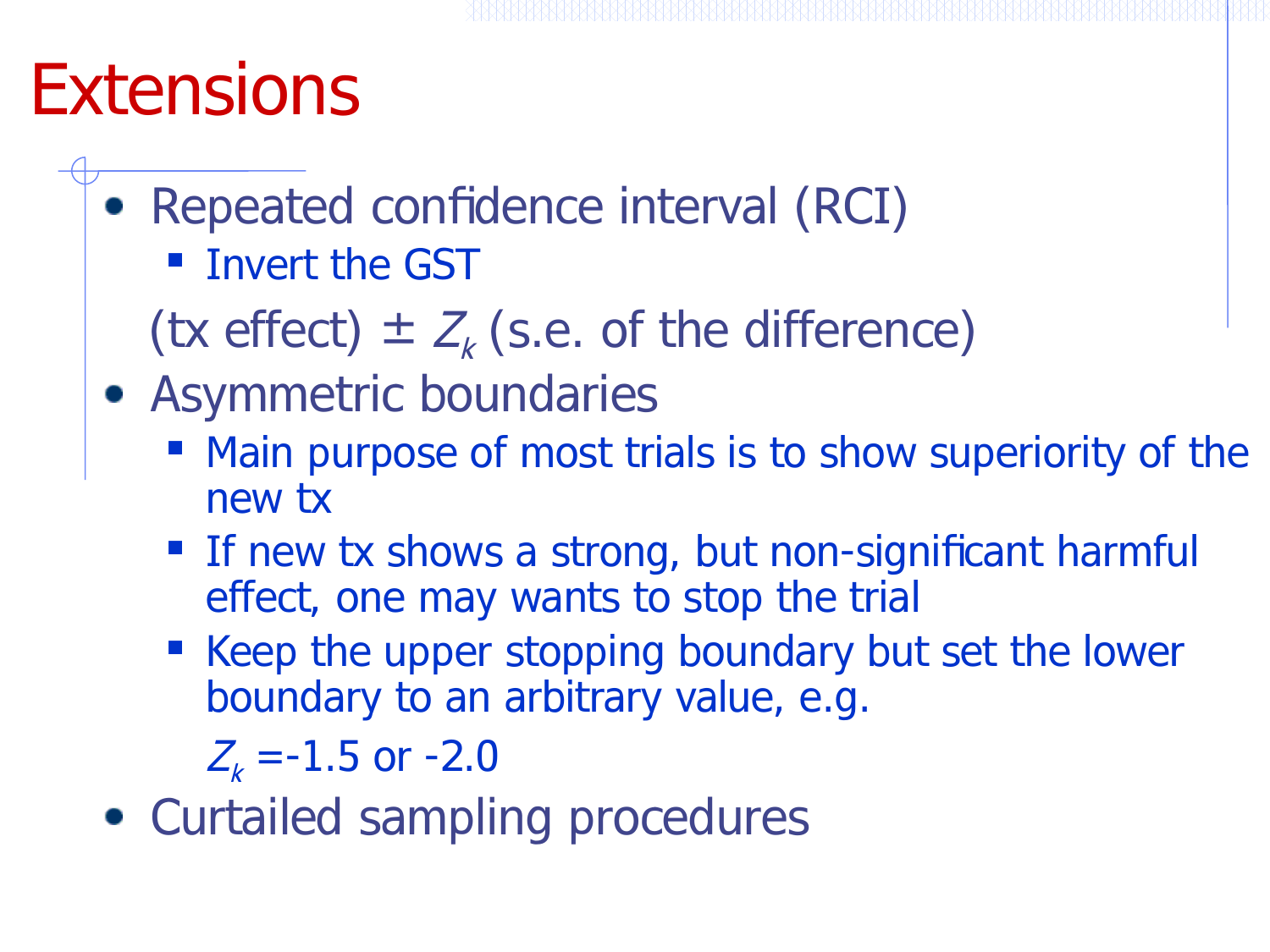

# Extensions
Repeated confidence interval (RCI)
Invert the GST
   (tx effect) ± Zk (s.e. of the difference)
Asymmetric boundaries
Main purpose of most trials is to show superiority of the new tx
If new tx shows a strong, but non-significant harmful effect, one may wants to stop the trial
Keep the upper stopping boundary but set the lower boundary to an arbitrary value, e.g.
   Zk =-1.5 or -2.0
Curtailed sampling procedures